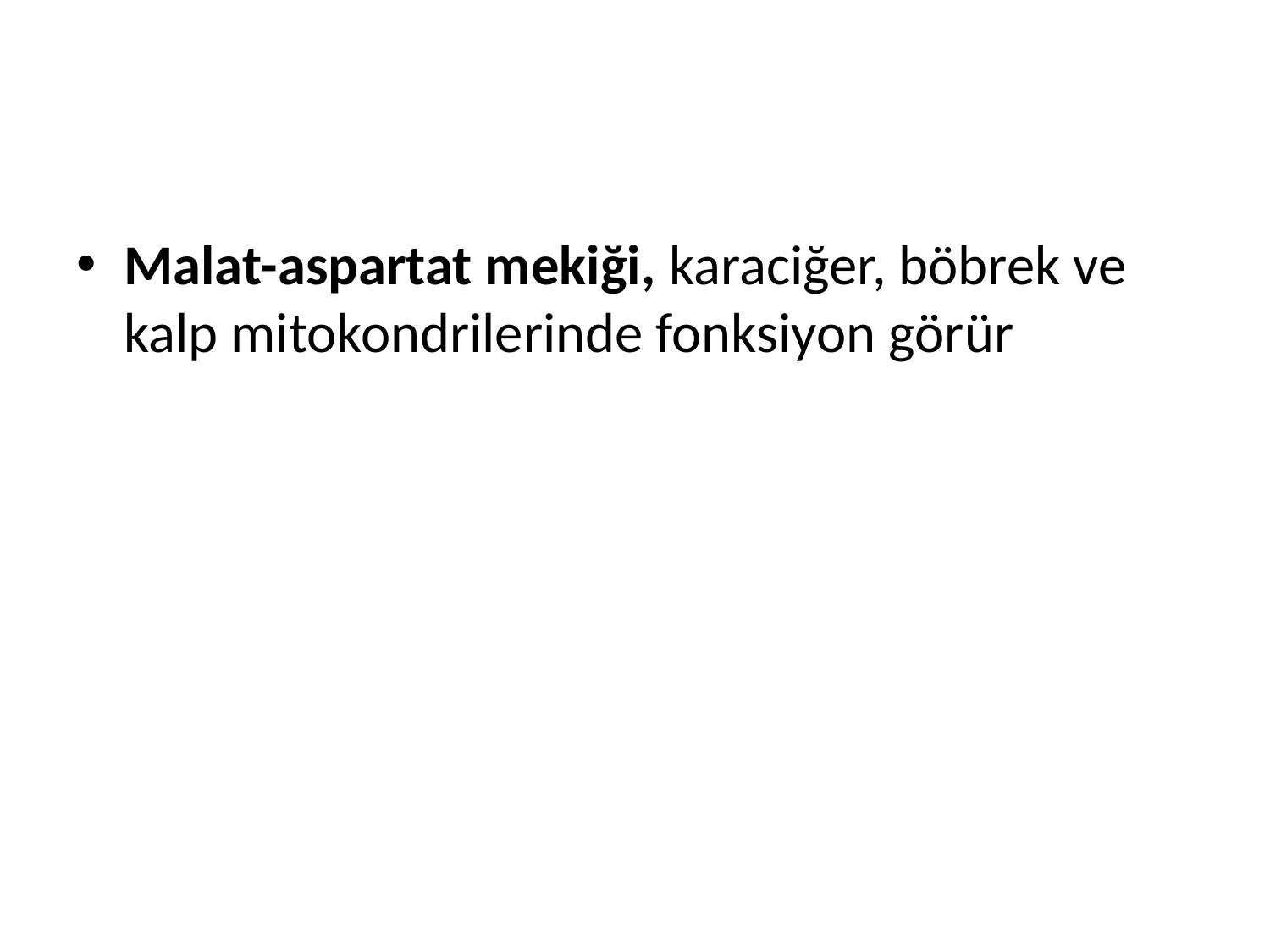

#
Malat-aspartat mekiği, karaciğer, böbrek ve kalp mitokondrilerinde fonksiyon görür